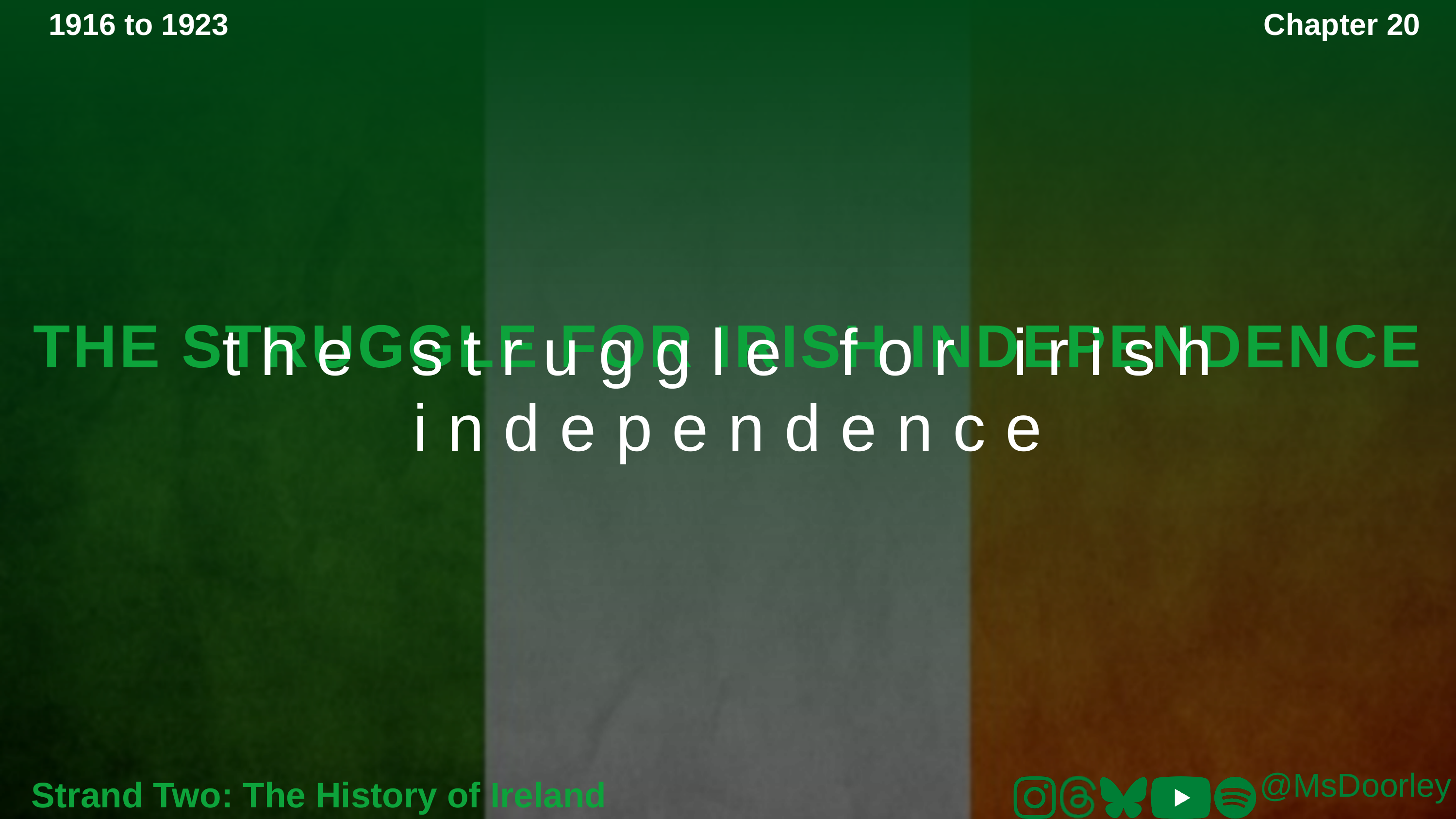

1916 to 1923
Chapter 20
THE STRUGGLE FOR IRISH INDEPENDENCE
the struggle for irish independence
Strand Two: The History of Ireland

@MsDoorley